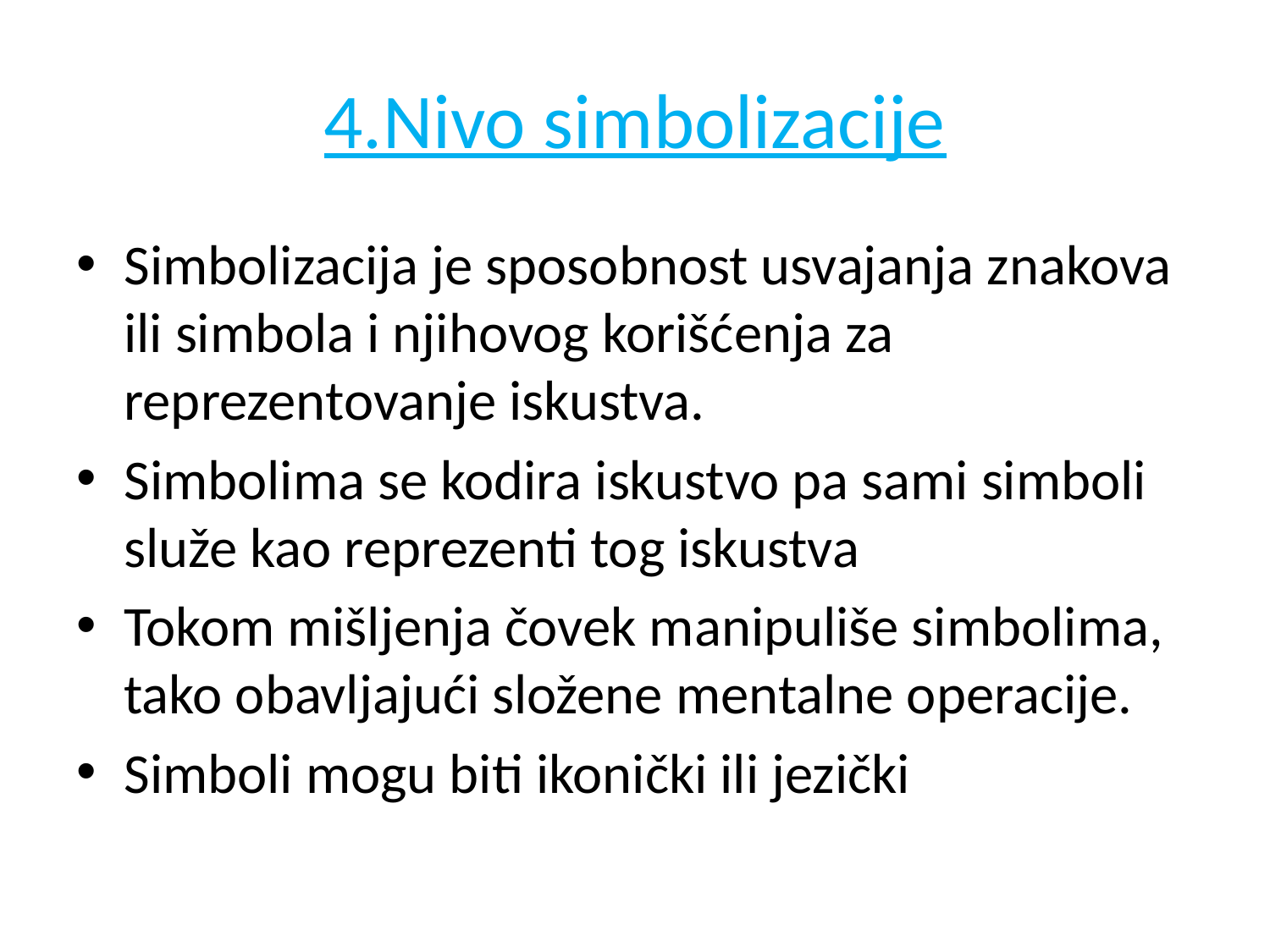

# 4.Nivo simbolizacije
Simbolizacija je sposobnost usvajanja znakova ili simbola i njihovog korišćenja za reprezentovanje iskustva.
Simbolima se kodira iskustvo pa sami simboli služe kao reprezenti tog iskustva
Tokom mišljenja čovek manipuliše simbolima, tako obavljajući složene mentalne operacije.
Simboli mogu biti ikonički ili jezički